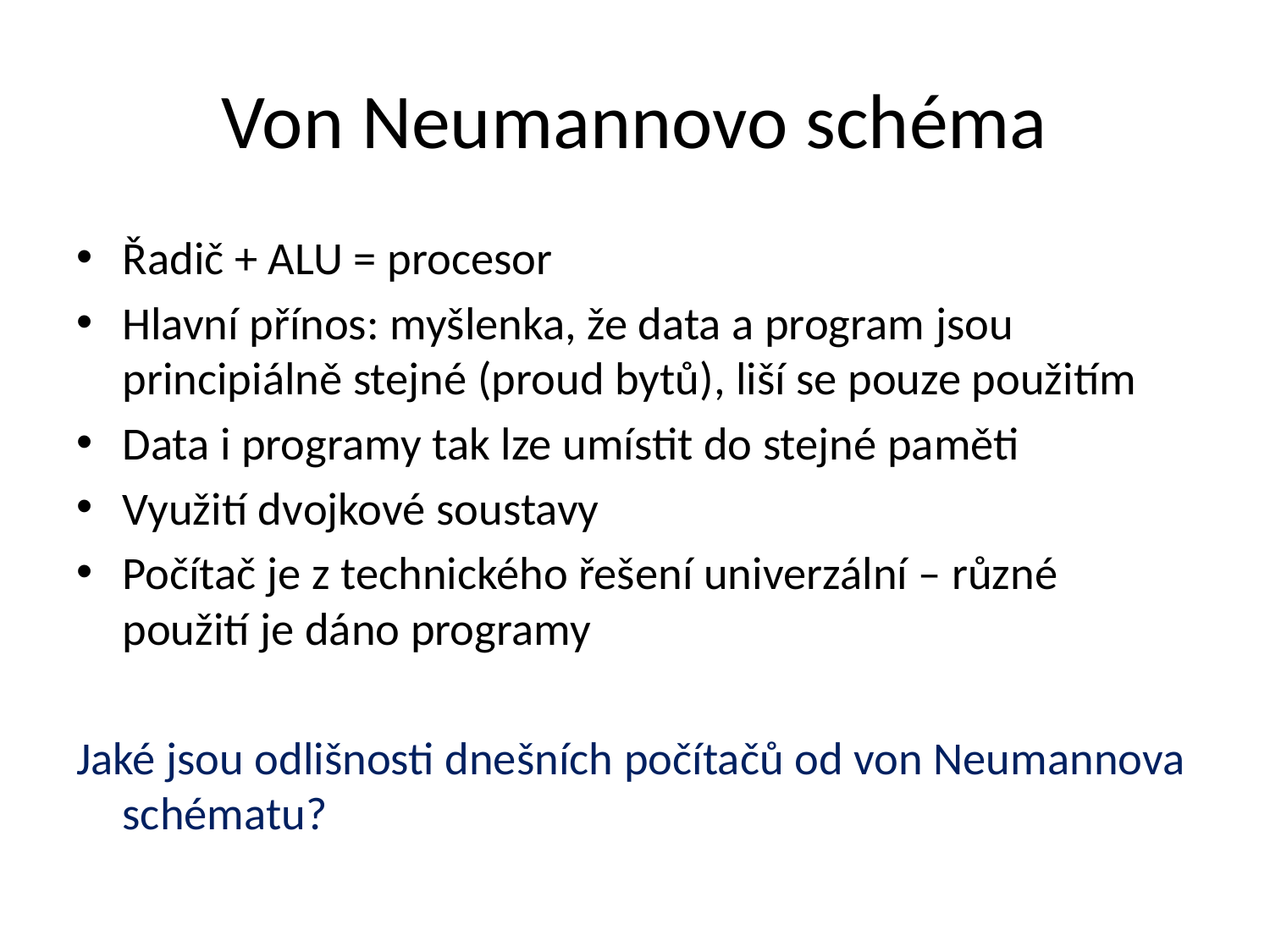

# Von Neumannovo schéma
Řadič + ALU = procesor
Hlavní přínos: myšlenka, že data a program jsou principiálně stejné (proud bytů), liší se pouze použitím
Data i programy tak lze umístit do stejné paměti
Využití dvojkové soustavy
Počítač je z technického řešení univerzální – různé použití je dáno programy

Jaké jsou odlišnosti dnešních počítačů od von Neumannova schématu?